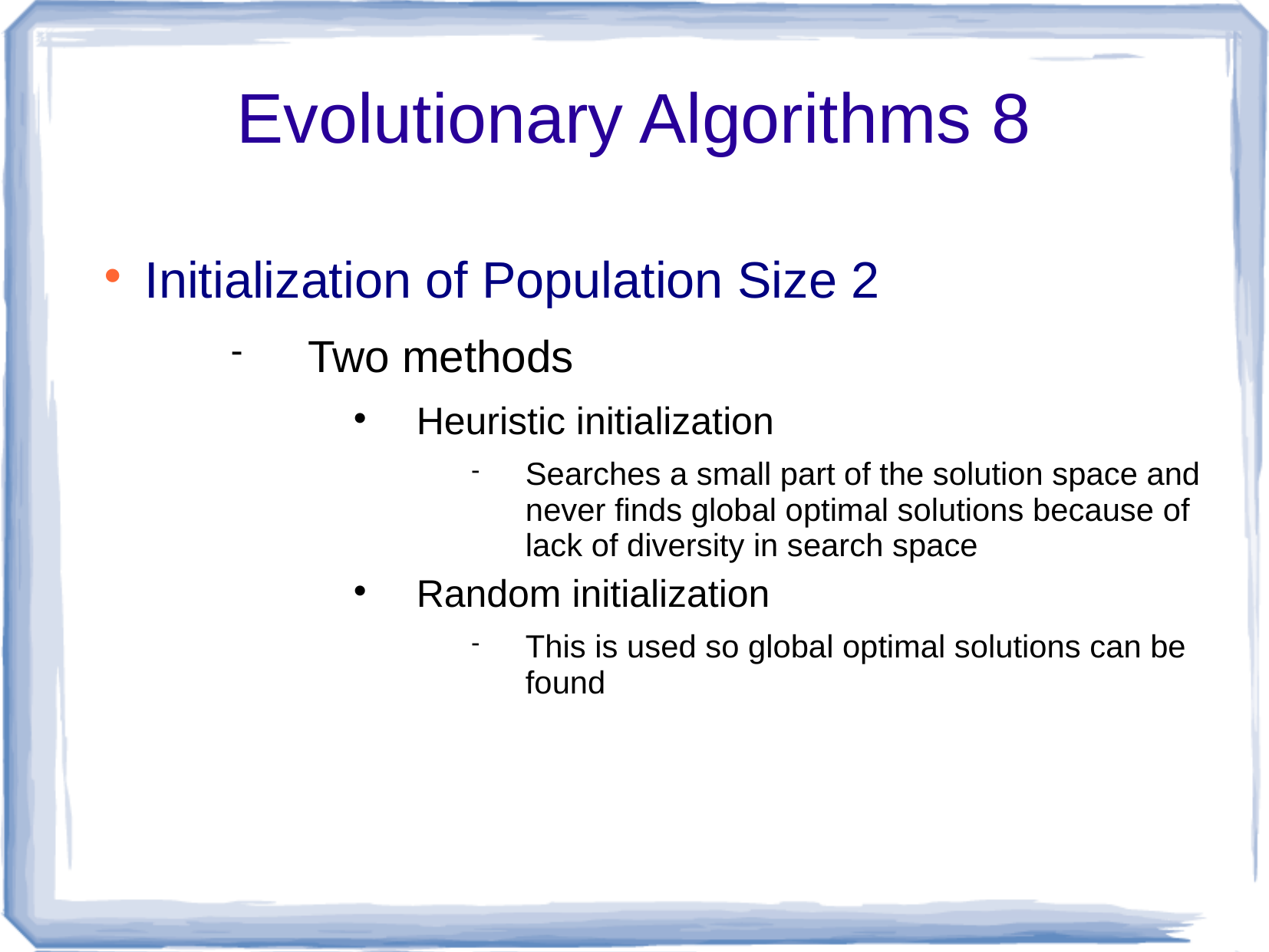

# Evolutionary Algorithms 8
Initialization of Population Size 2
Two methods
Heuristic initialization
Searches a small part of the solution space and never finds global optimal solutions because of lack of diversity in search space
Random initialization
This is used so global optimal solutions can be found